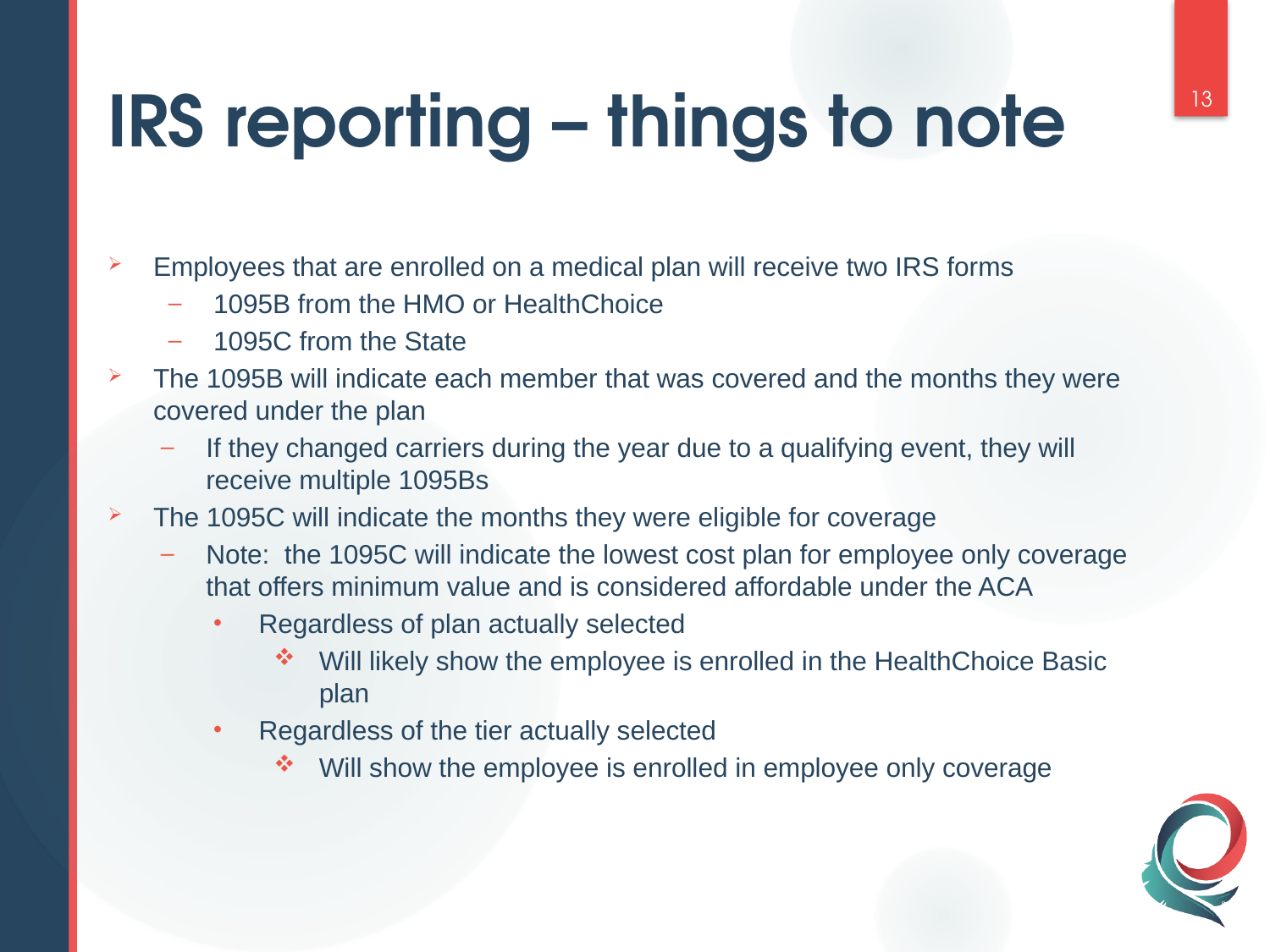

# IRS reporting – things to note
13
Employees that are enrolled on a medical plan will receive two IRS forms
1095B from the HMO or HealthChoice
1095C from the State
The 1095B will indicate each member that was covered and the months they were covered under the plan
If they changed carriers during the year due to a qualifying event, they will receive multiple 1095Bs
The 1095C will indicate the months they were eligible for coverage
Note:  the 1095C will indicate the lowest cost plan for employee only coverage that offers minimum value and is considered affordable under the ACA
Regardless of plan actually selected
Will likely show the employee is enrolled in the HealthChoice Basic plan
Regardless of the tier actually selected
Will show the employee is enrolled in employee only coverage